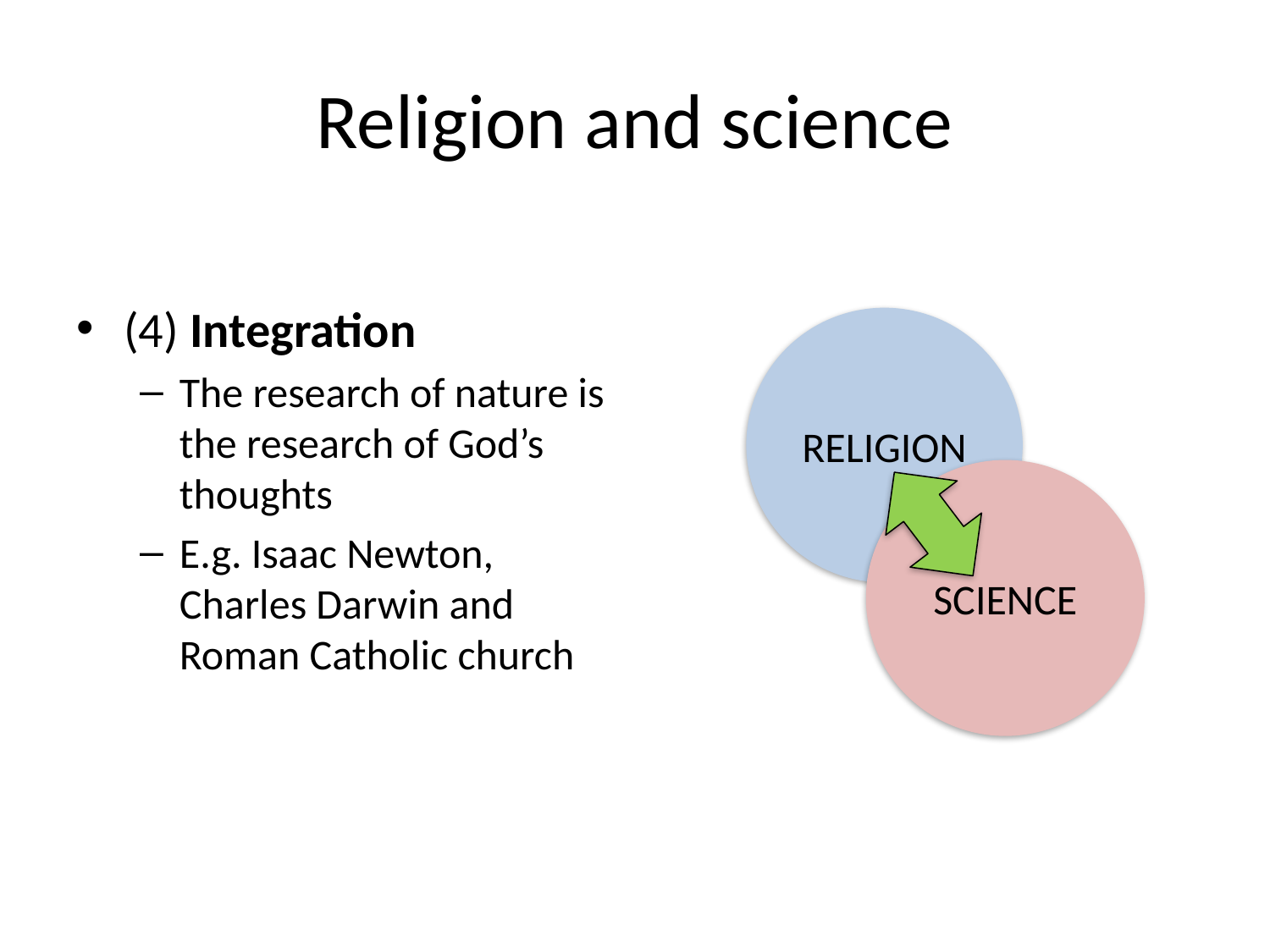

# Religion and science

(4) Integration
The research of nature is the research of God’s thoughts
E.g. Isaac Newton, Charles Darwin and Roman Catholic church
RELIGION

SCIENCE